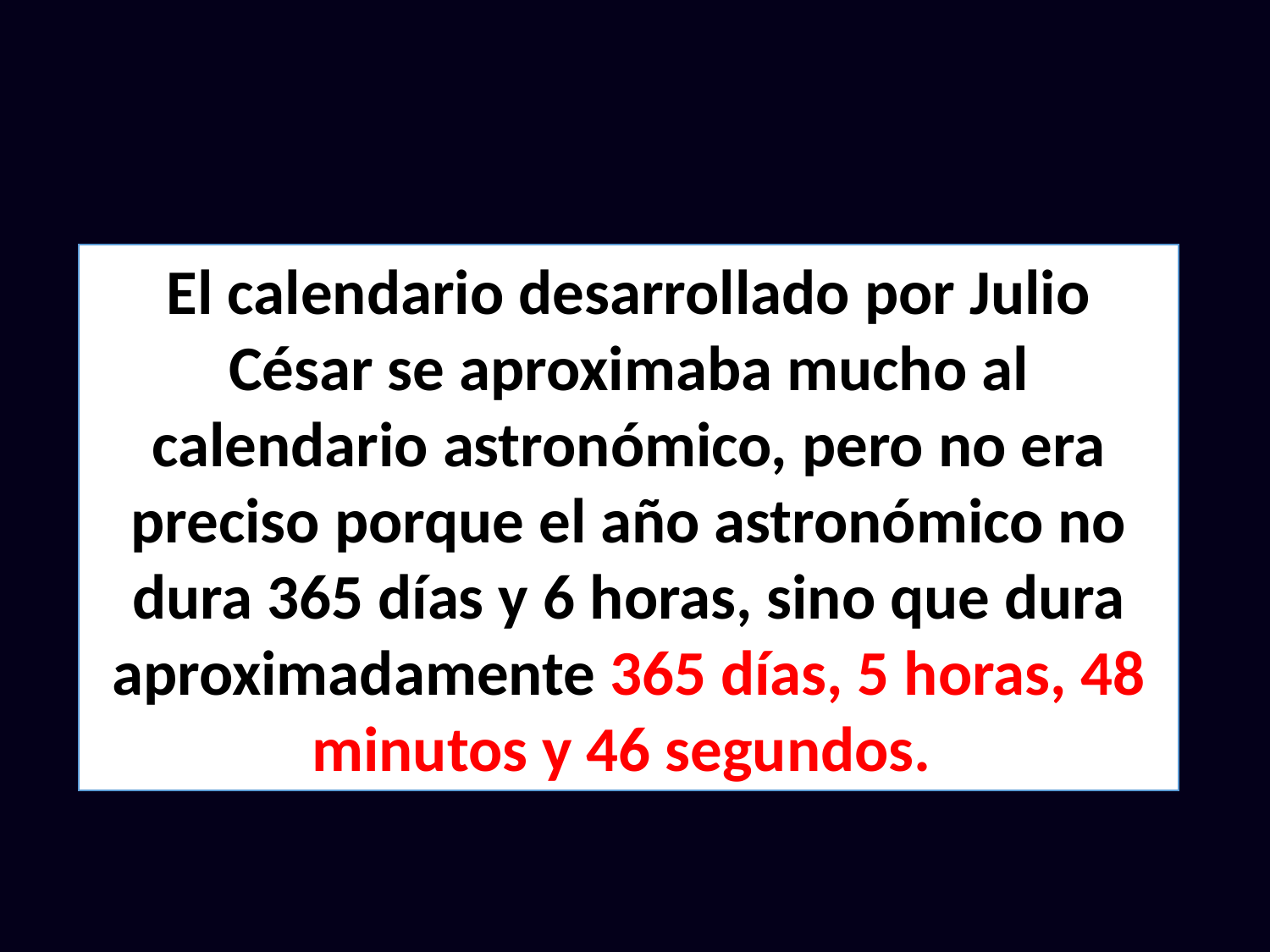

El calendario desarrollado por Julio César se aproximaba mucho al calendario astronómico, pero no era preciso porque el año astronómico no dura 365 días y 6 horas, sino que dura aproximadamente 365 días, 5 horas, 48 minutos y 46 segundos.